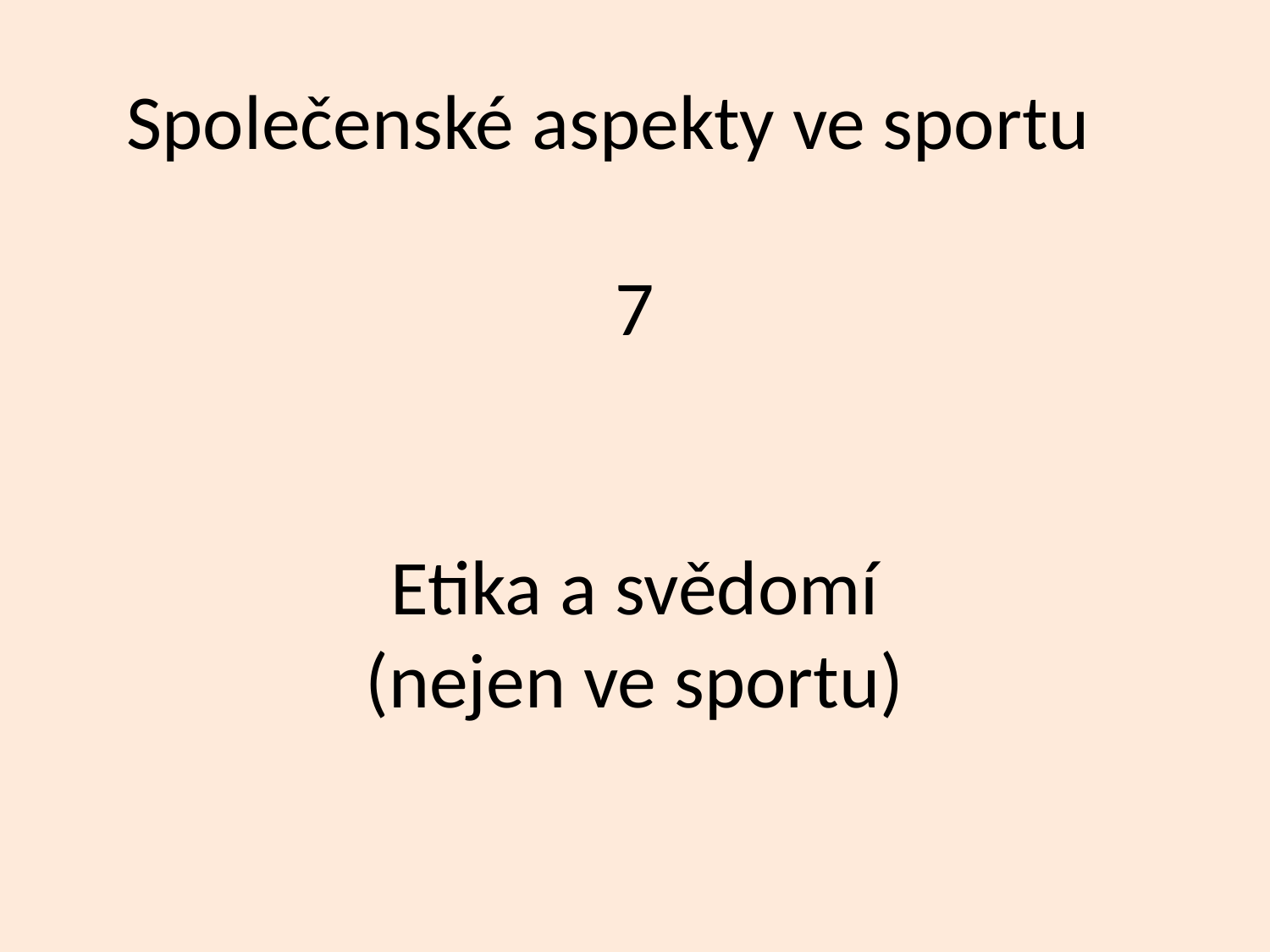

# Společenské aspekty ve sportu 7 Etika a svědomí (nejen ve sportu)